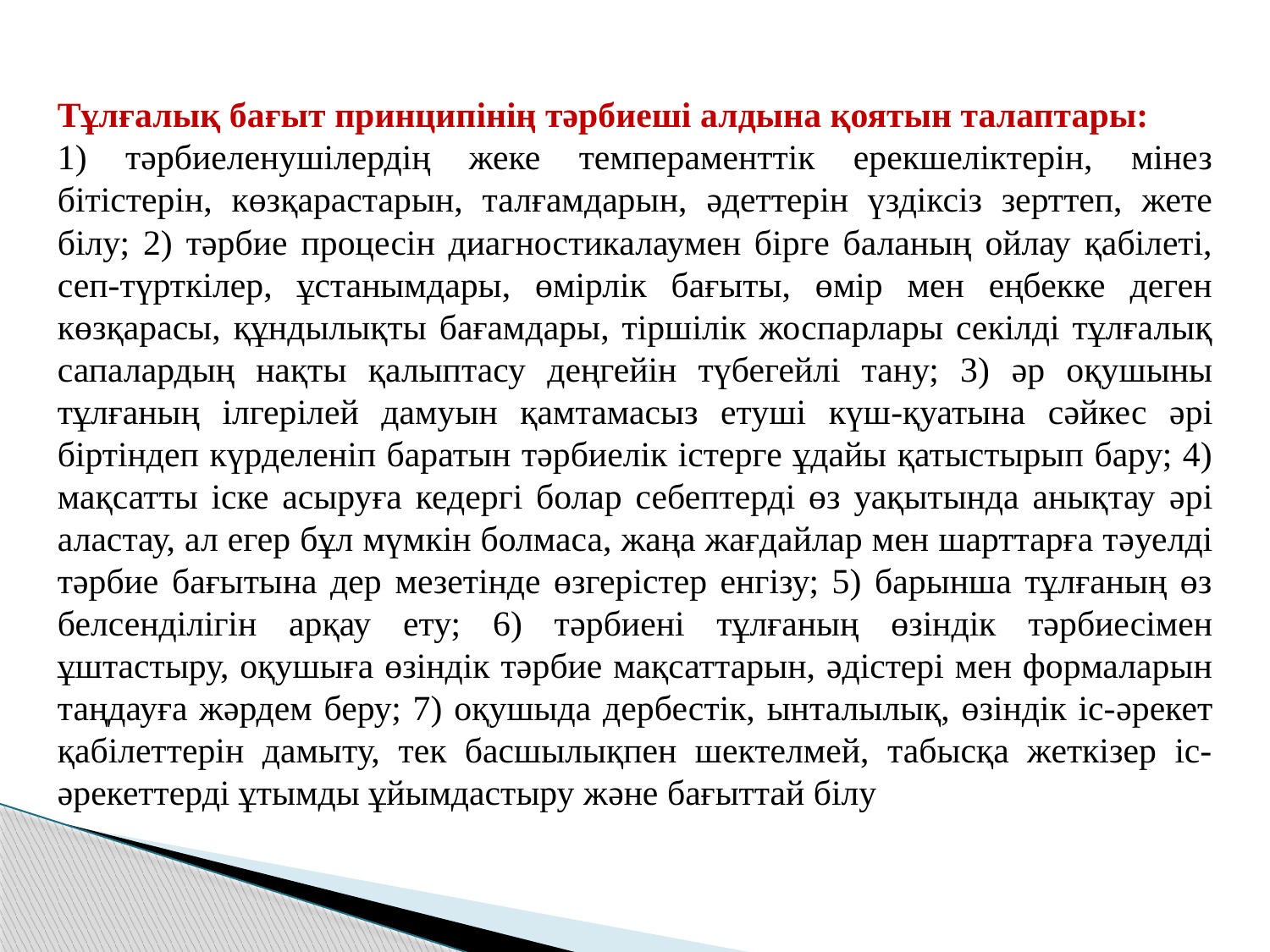

Тұлғалық бағыт принципінің тəрбиеші алдына қоятын талаптары:
1) тəрбиеленушілердің жеке темпераменттік ерекшеліктерін, мінез бітістерін, көзқарастарын, талғамдарын, əдеттерін үздіксіз зерттеп, жете білу; 2) тəрбие процесін диагностикалаумен бірге баланың ойлау қабілеті, сеп-түрткілер, ұстанымдары, өмірлік бағыты, өмір мен еңбекке деген көзқарасы, құндылықты бағамдары, тіршілік жоспарлары секілді тұлғалық сапалардың нақты қалыптасу деңгейін түбегейлі тану; 3) əр оқушыны тұлғаның ілгерілей дамуын қамтамасыз етуші күш-қуатына сəйкес əрі біртіндеп күрделеніп баратын тəрбиелік істерге ұдайы қатыстырып бару; 4) мақсатты іске асыруға кедергі болар себептерді өз уақытында анықтау əрі аластау, ал егер бұл мүмкін болмаса, жаңа жағдайлар мен шарттарға тəуелді тəрбие бағытына дер мезетінде өзгерістер енгізу; 5) барынша тұлғаның өз белсенділігін арқау ету; 6) тəрбиені тұлғаның өзіндік тəрбиесімен ұштастыру, оқушыға өзіндік тəрбие мақсаттарын, əдістері мен формаларын таңдауға жəрдем беру; 7) оқушыда дербестік, ынталылық, өзіндік іс-əрекет қабілеттерін дамыту, тек басшылықпен шектелмей, табысқа жеткізер іс-əрекеттерді ұтымды ұйымдастыру жəне бағыттай білу